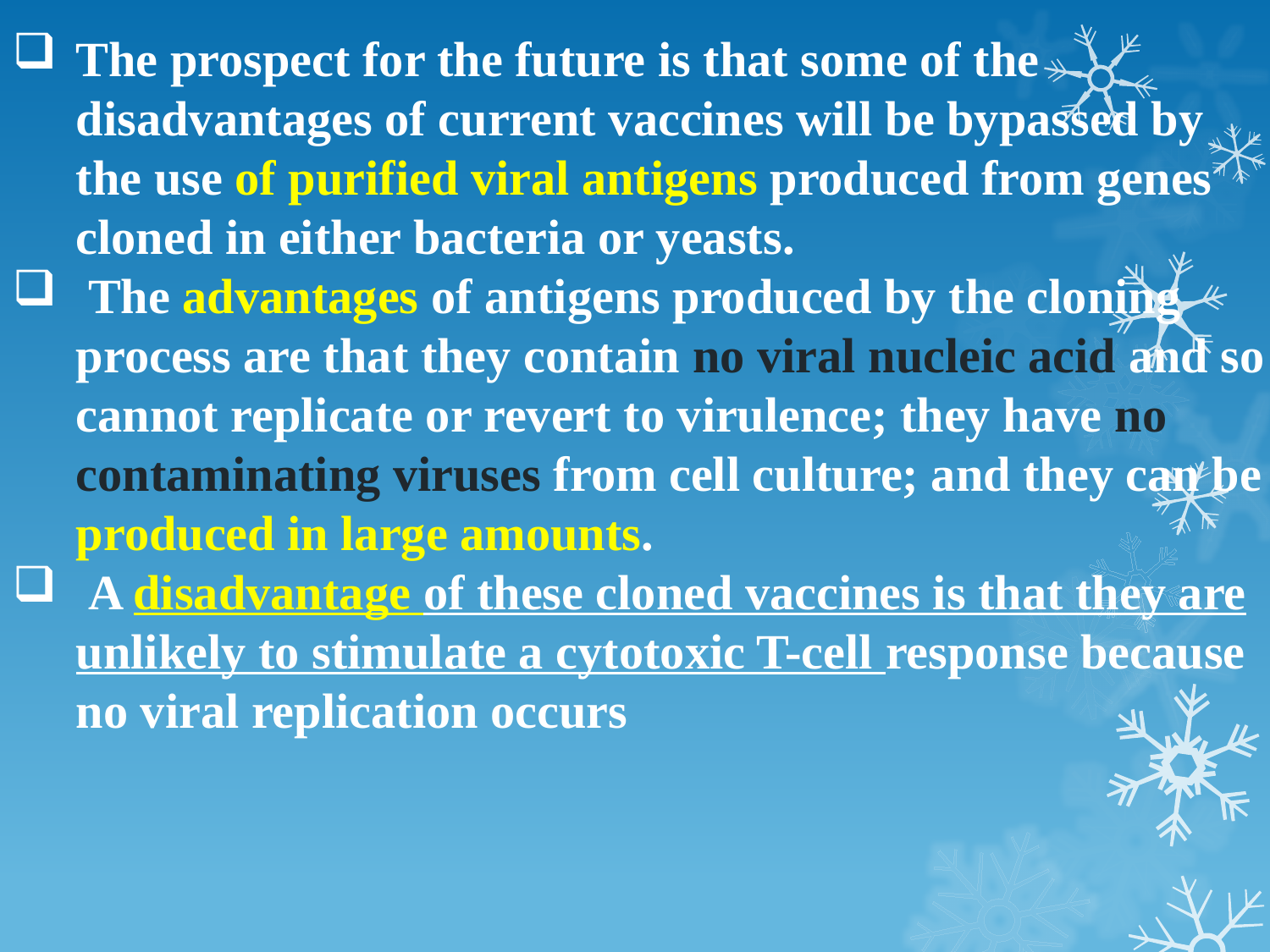

The prospect for the future is that some of the disadvantages of current vaccines will be bypassed by the use of purified viral antigens produced from genes cloned in either bacteria or yeasts.
 The advantages of antigens produced by the cloning process are that they contain no viral nucleic acid and so cannot replicate or revert to virulence; they have no contaminating viruses from cell culture; and they can be produced in large amounts.
 A disadvantage of these cloned vaccines is that they are unlikely to stimulate a cytotoxic T-cell response because no viral replication occurs